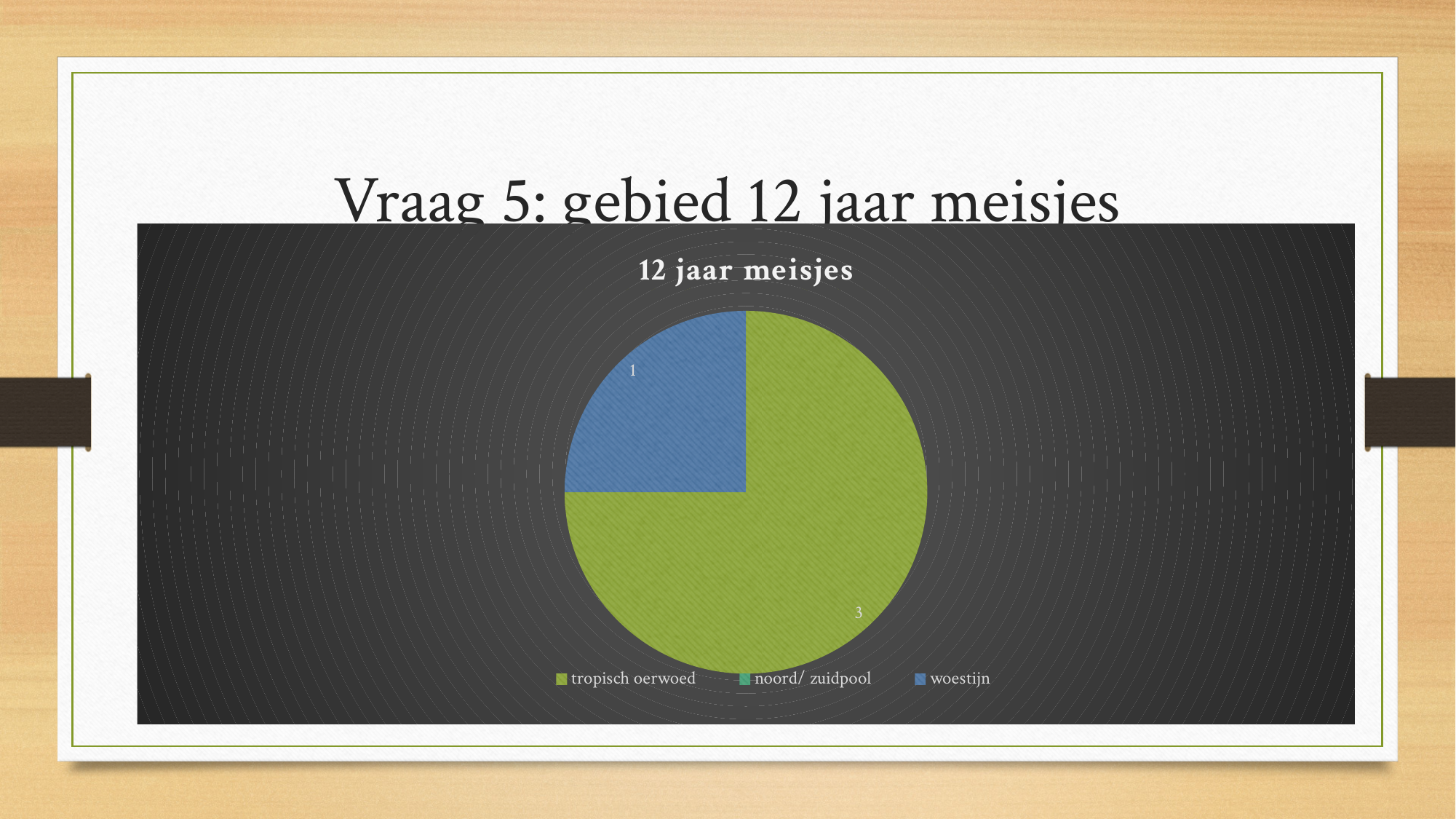

# Vraag 5: gebied 12 jaar meisjes

### Chart:

| Category | 12 jaar meisjes |
|---|---|
| tropisch oerwoed | 3.0 |
| noord/ zuidpool | None |
| woestijn | 1.0 |